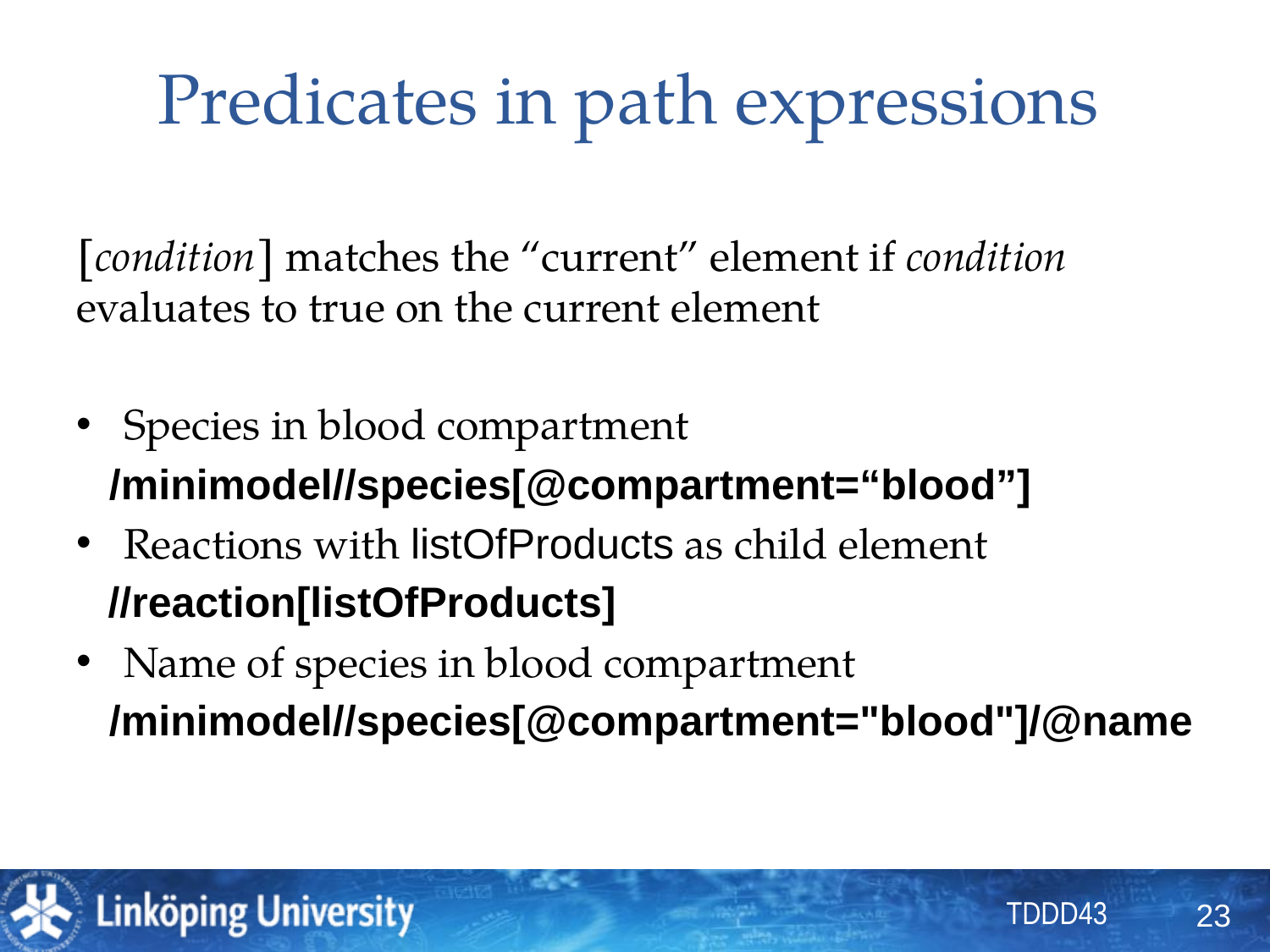

# Predicates in path expressions
[condition] matches the “current” element if condition evaluates to true on the current element

Species in blood compartment
   /minimodel//species[@compartment=“blood”]
Reactions with listOfProducts as child element
   //reaction[listOfProducts]
Name of species in blood compartment
   /minimodel//species[@compartment="blood"]/@name
23